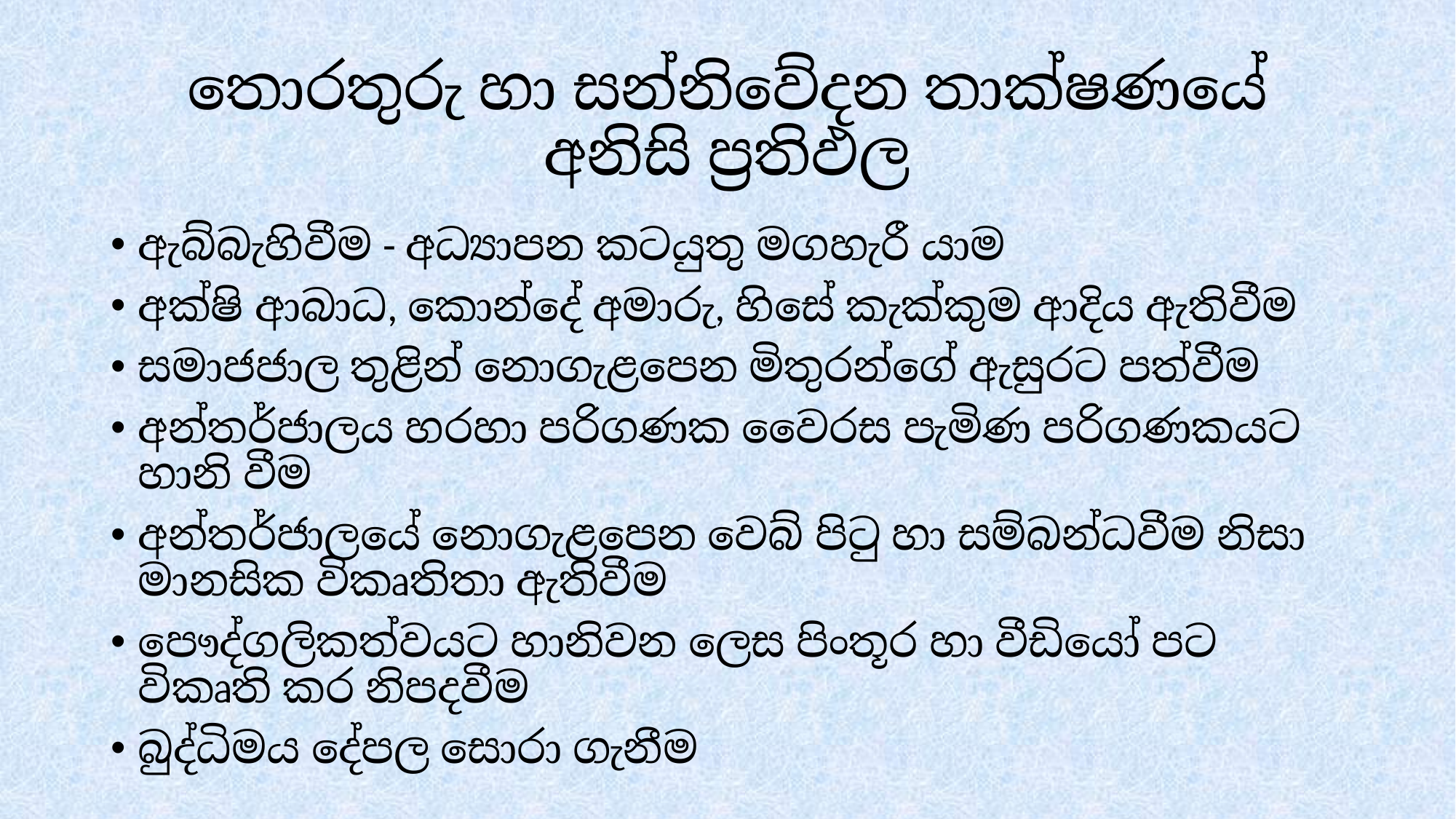

# තොරතුරු හා සන්නිවේදන තාක්ෂණයේ අනිසි ප්‍රතිඵල
ඇබ්බැහිවීම - අධ්‍යාපන කටයුතු මගහැරී යාම
අක්ෂි ආබාධ, කොන්දේ අමාරු, හිසේ කැක්කුම ආදිය ඇතිවීම
සමාජජාල තුළින් නොගැළපෙන මිතුරන්ගේ ඇසුරට පත්වීම
අන්තර්ජාලය හරහා පරිගණක වෛරස පැමිණ පරිගණකයට හානි වීම
අන්තර්ජාලයේ නොගැළපෙන වෙබ් පිටු හා සම්බන්ධවීම නිසා මානසික විකෘතිතා ඇතිවීම
පෞද්ගලිකත්වයට හානිවන ලෙස පිංතූර හා වීඩියෝ පට විකෘති කර නිපදවීම
බුද්ධිමය දේපල සොරා ගැනීම